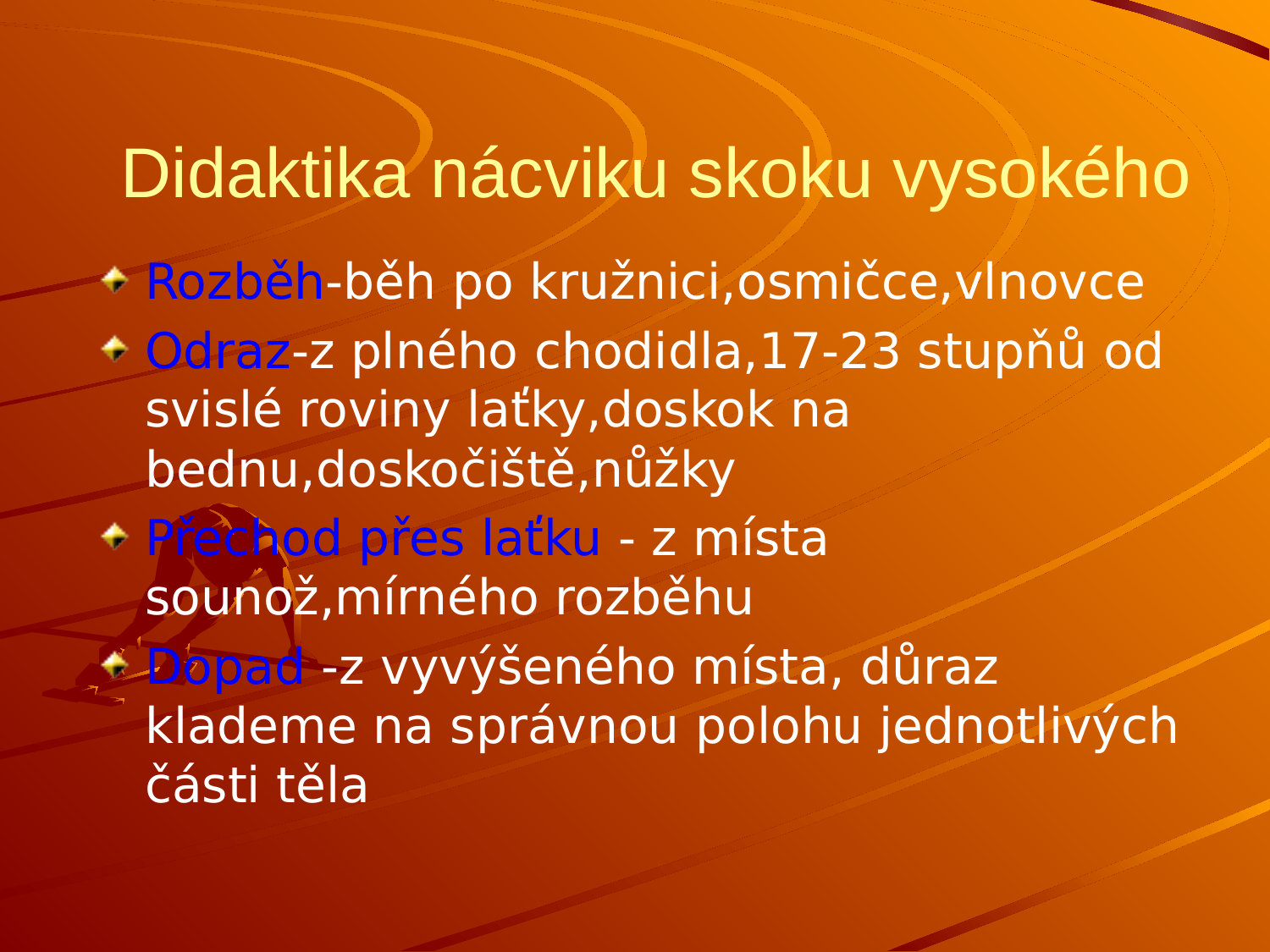

#
Didaktika nácviku skoku vysokého

Rozběh-běh po kružnici,osmičce,vlnovce
Odraz-z plného chodidla,17-23 stupňů od svislé roviny laťky,doskok na bednu,doskočiště,nůžky
Přechod přes laťku - z místa sounož,mírného rozběhu
Dopad -z vyvýšeného místa, důraz klademe na správnou polohu jednotlivých části těla